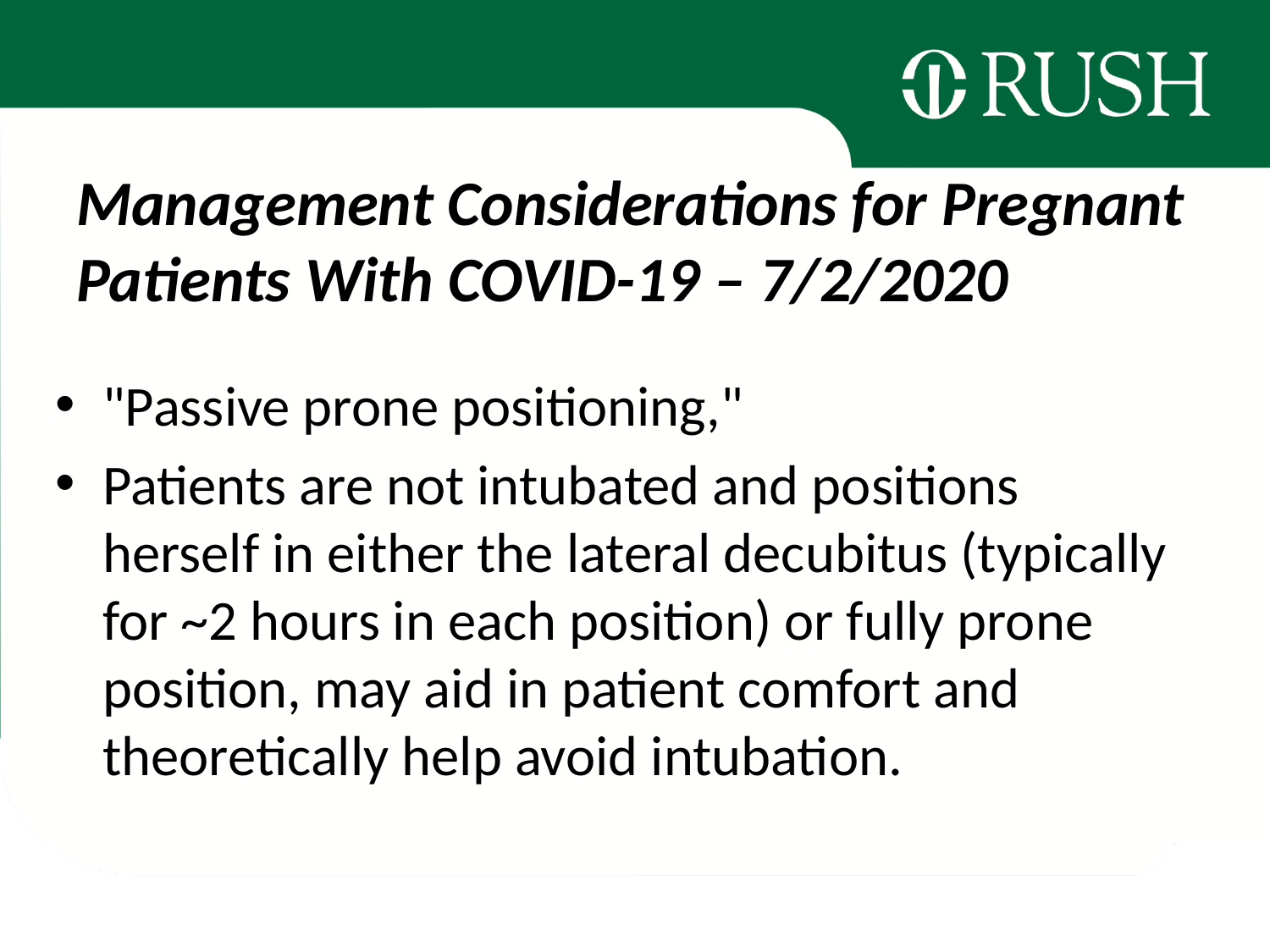

# Management Considerations for Pregnant Patients With COVID-19 – 7/2/2020
"Passive prone positioning,"
Patients are not intubated and positions herself in either the lateral decubitus (typically for ~2 hours in each position) or fully prone position, may aid in patient comfort and theoretically help avoid intubation.